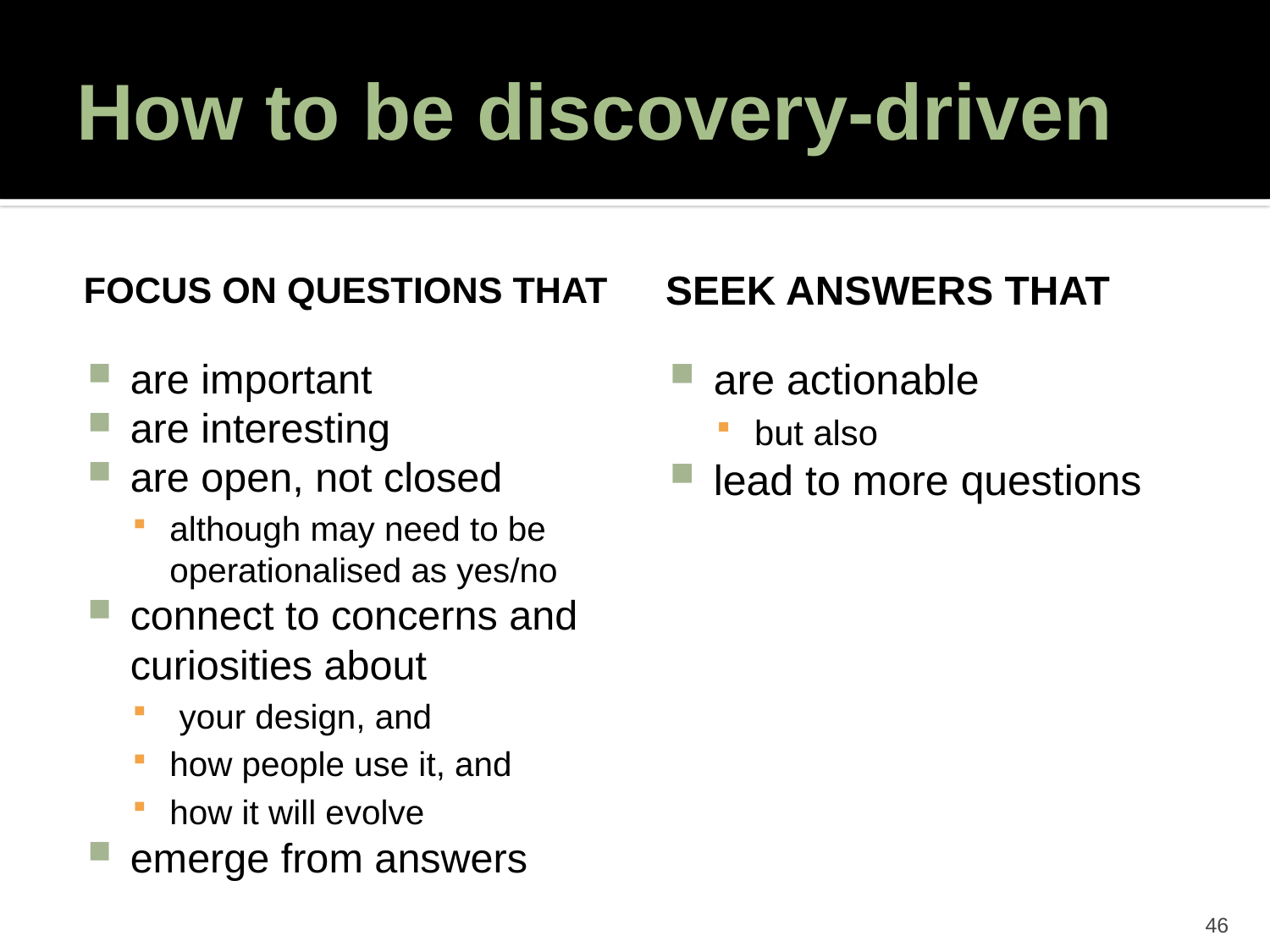

# How to be discovery-driven
focus on Questions that
seek Answers that
are important
are interesting
are open, not closed
although may need to be operationalised as yes/no
connect to concerns and curiosities about
 your design, and
how people use it, and
how it will evolve
emerge from answers
are actionable
but also
lead to more questions
46